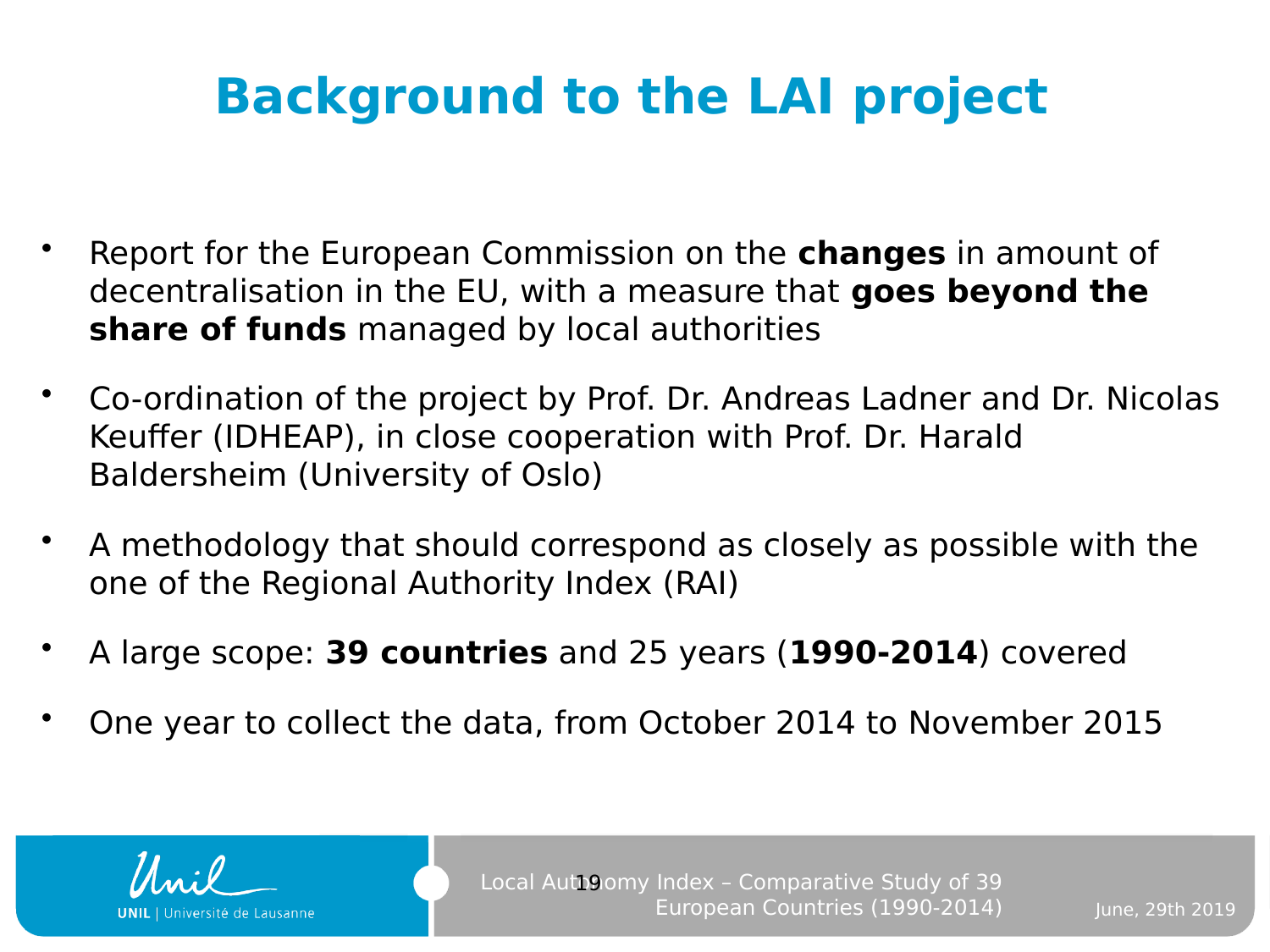

# Background to the LAI project
Report for the European Commission on the changes in amount of decentralisation in the EU, with a measure that goes beyond the share of funds managed by local authorities
Co-ordination of the project by Prof. Dr. Andreas Ladner and Dr. Nicolas Keuffer (IDHEAP), in close cooperation with Prof. Dr. Harald Baldersheim (University of Oslo)
A methodology that should correspond as closely as possible with the one of the Regional Authority Index (RAI)
A large scope: 39 countries and 25 years (1990-2014) covered
One year to collect the data, from October 2014 to November 2015
Local Autonomy Index – Comparative Study of 39 European Countries (1990-2014)
June, 29th 2019
19